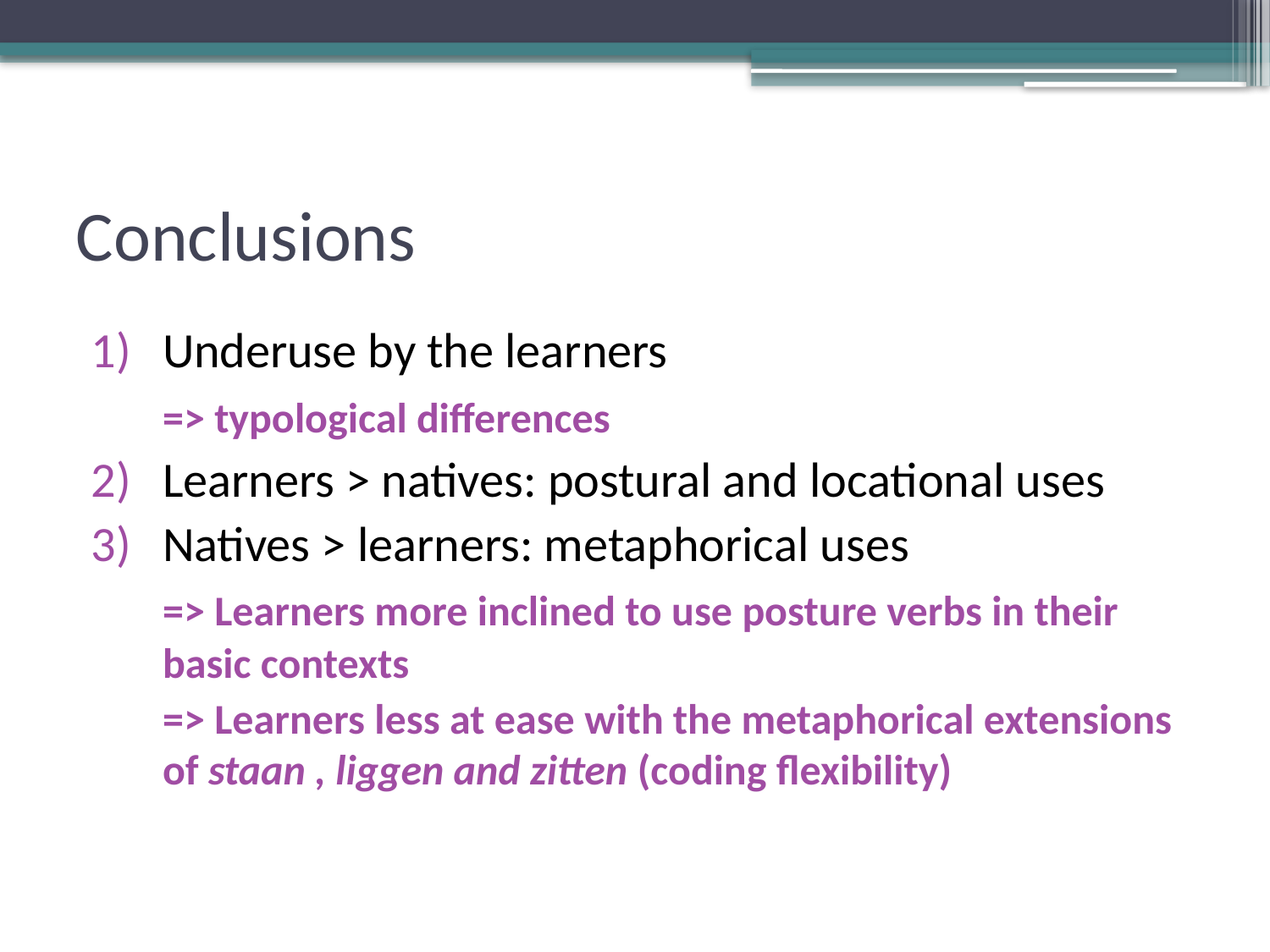

# Conclusions
Underuse by the learners
	=> typological differences
Learners > natives: postural and locational uses
Natives > learners: metaphorical uses
	=> Learners more inclined to use posture verbs in their basic contexts
	=> Learners less at ease with the metaphorical extensions of staan , liggen and zitten (coding flexibility)